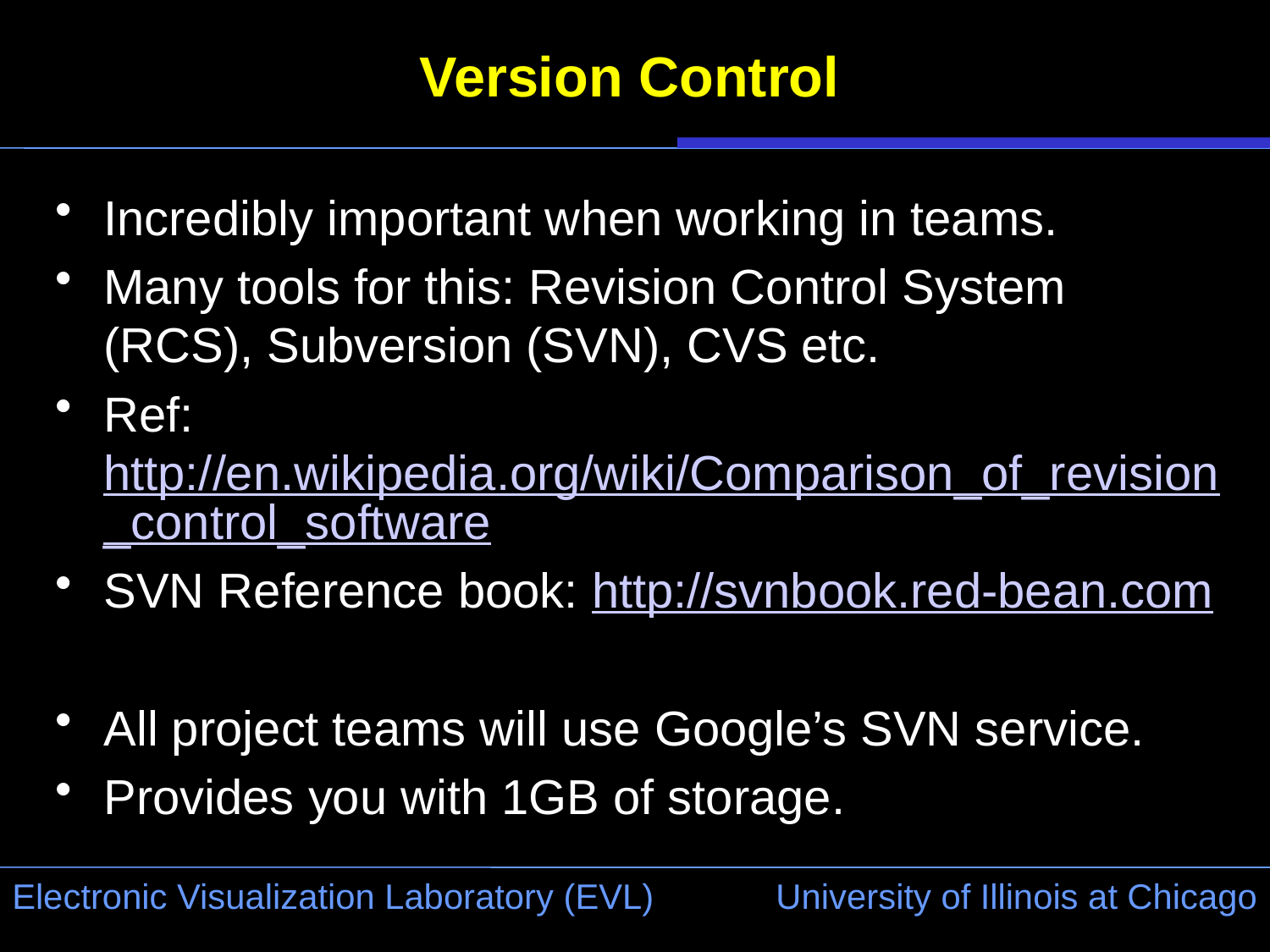

# Version Control
Incredibly important when working in teams.
Many tools for this: Revision Control System (RCS), Subversion (SVN), CVS etc.
Ref: http://en.wikipedia.org/wiki/Comparison_of_revision_control_software
SVN Reference book: http://svnbook.red-bean.com

All project teams will use Google’s SVN service.
Provides you with 1GB of storage.